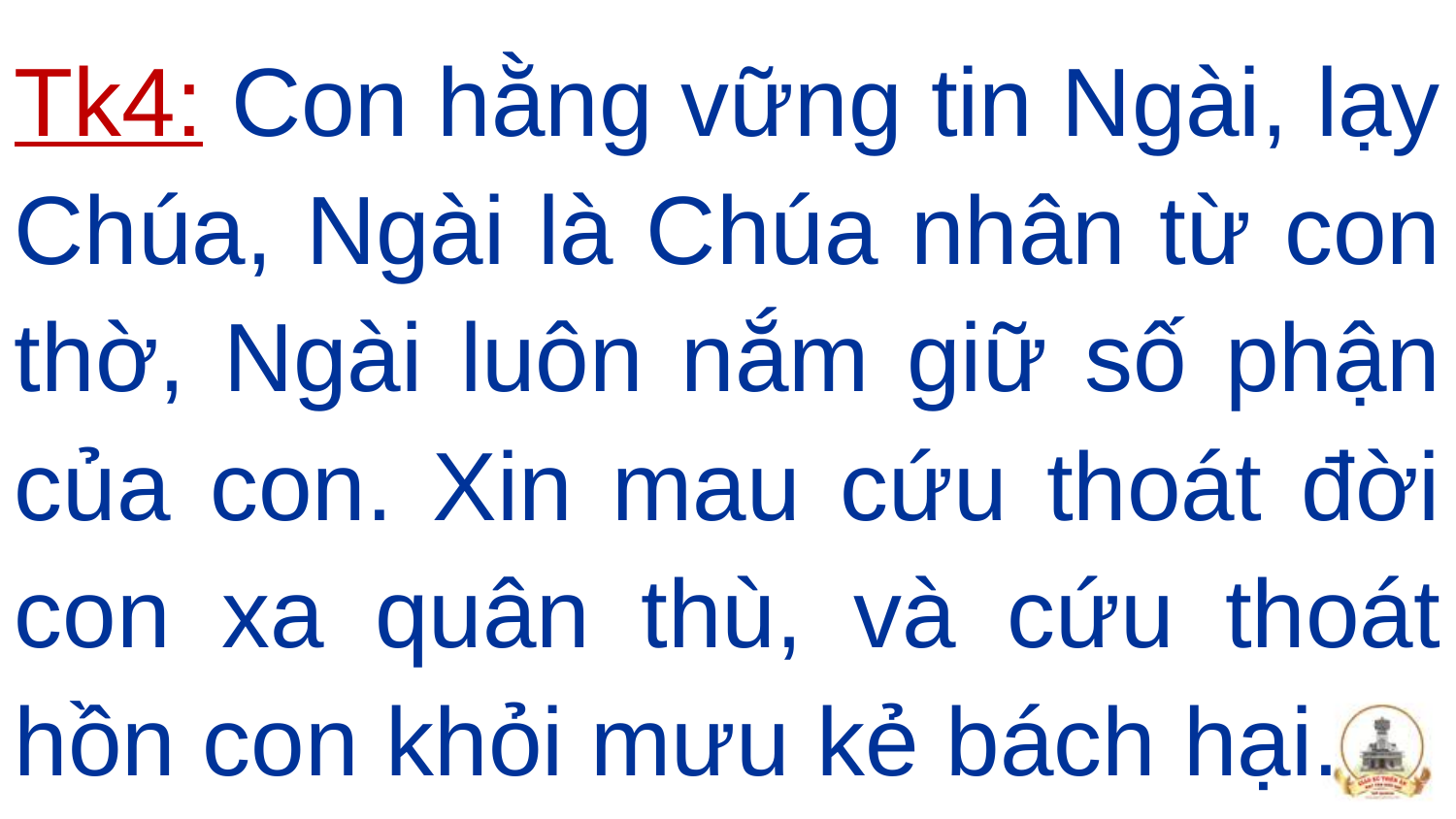

Tk4: Con hằng vững tin Ngài, lạy Chúa, Ngài là Chúa nhân từ con thờ, Ngài luôn nắm giữ số phận của con. Xin mau cứu thoát đời con xa quân thù, và cứu thoát hồn con khỏi mưu kẻ bách hại.